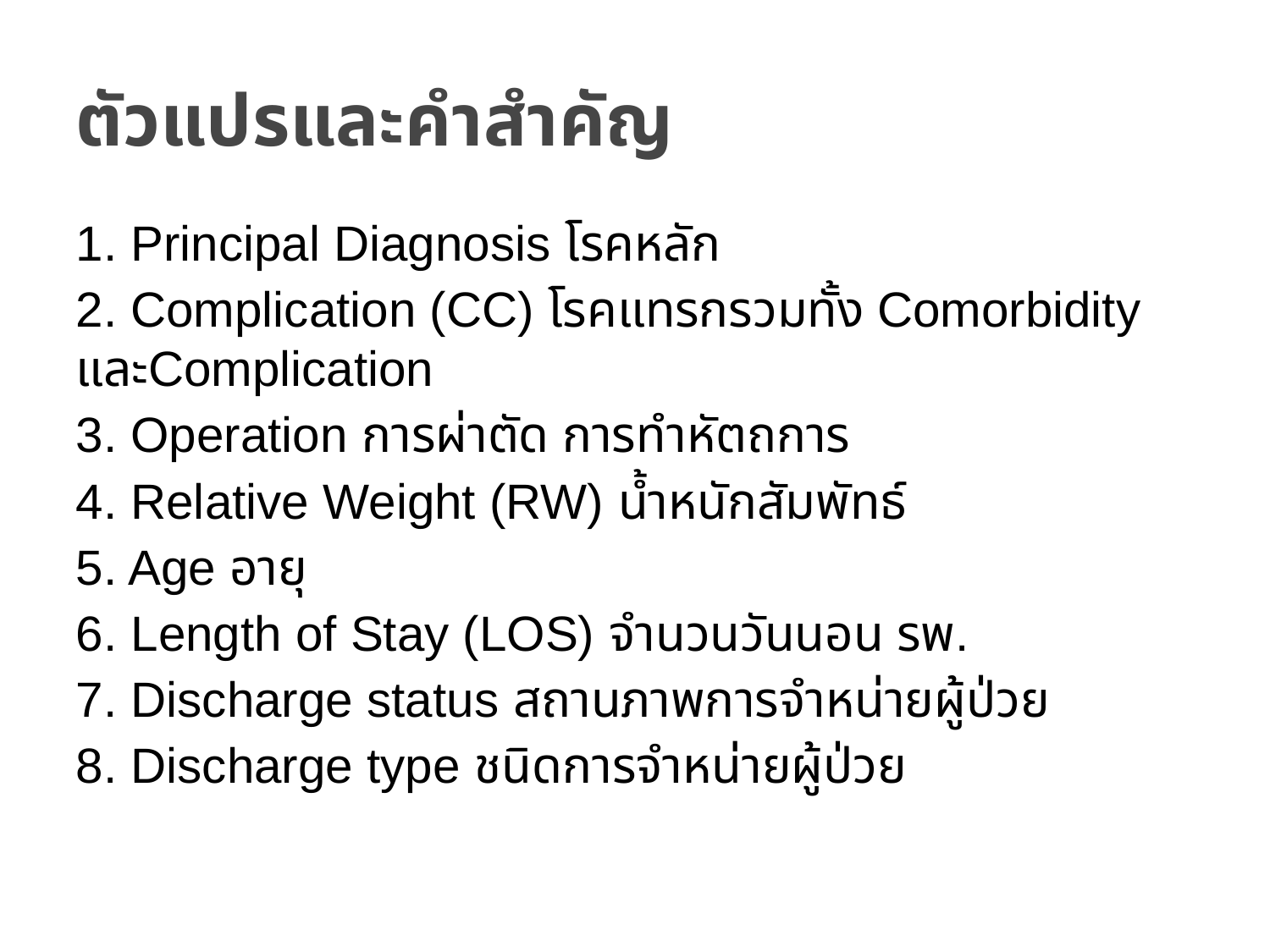

# ตัวแปรและคำสำคัญ
1. Principal Diagnosis โรคหลัก
2. Complication (CC) โรคแทรกรวมทั้ง Comorbidity และComplication
3. Operation การผ่าตัด การทำหัตถการ
4. Relative Weight (RW) น้ำหนักสัมพัทธ์
5. Age อายุ
6. Length of Stay (LOS) จำนวนวันนอน รพ.
7. Discharge status สถานภาพการจำหน่ายผู้ป่วย
8. Discharge type ชนิดการจำหน่ายผู้ป่วย